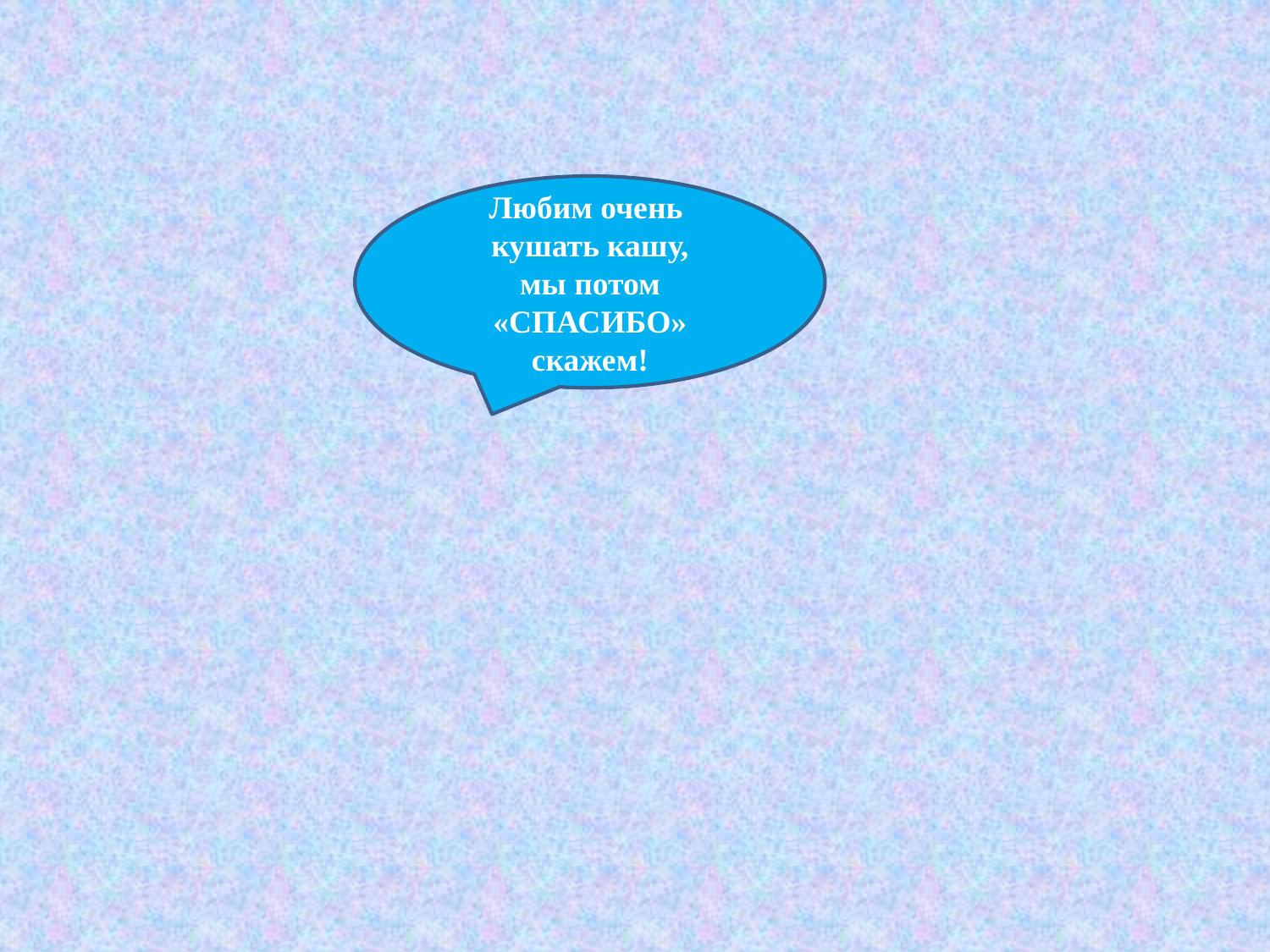

Любим очень
кушать кашу,
мы потом «СПАСИБО» скажем!